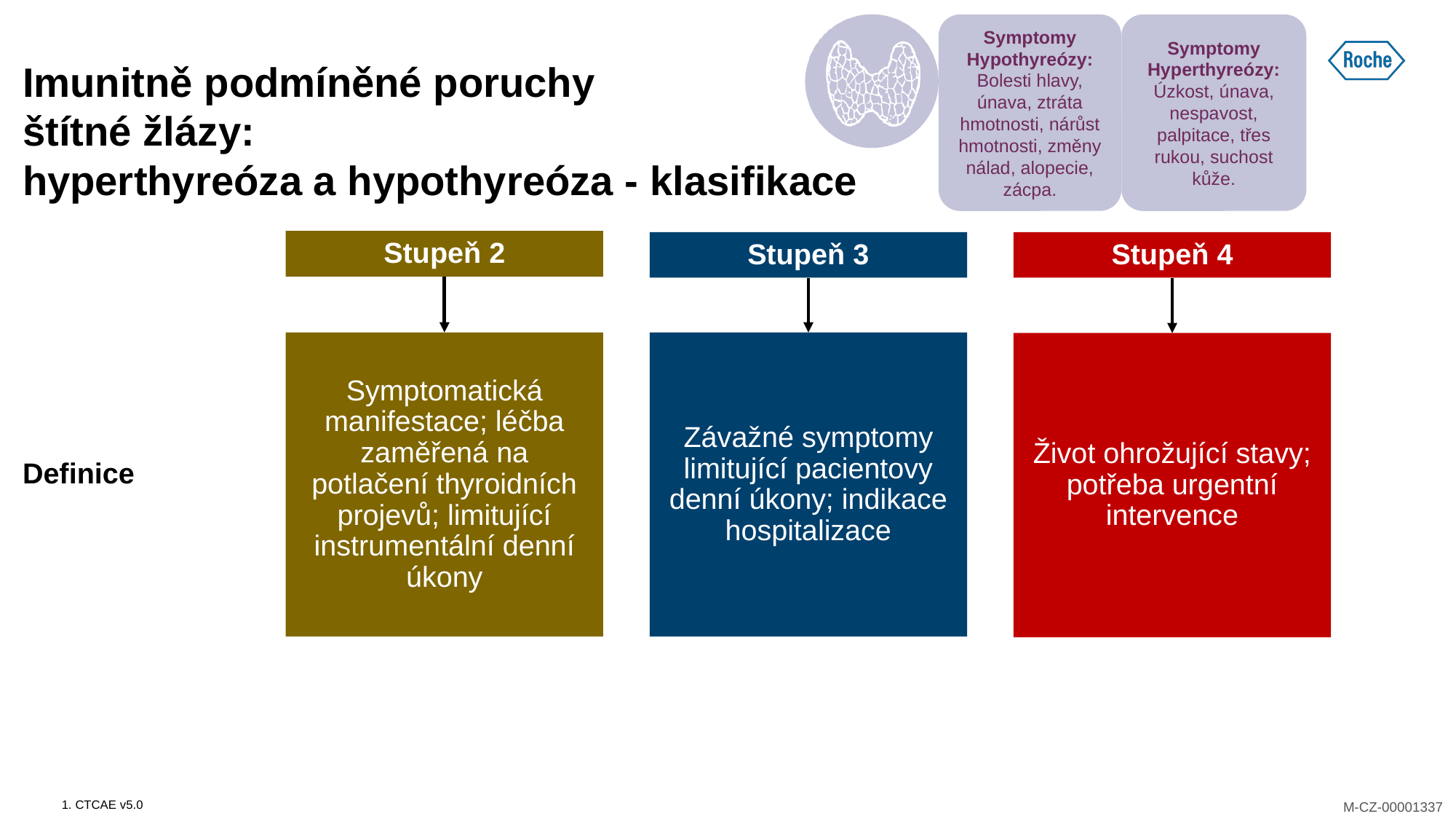

Symptomy Hypothyreózy:
Bolesti hlavy, únava, ztráta hmotnosti, nárůst hmotnosti, změny nálad, alopecie, zácpa.
Symptomy Hyperthyreózy: Úzkost, únava, nespavost, palpitace, třes rukou, suchost kůže.
# Imunitně podmíněné poruchy
štítné žlázy:
hyperthyreóza a hypothyreóza - klasifikace

Stupeň 2
Stupeň 3
Stupeň 4
Symptomatická manifestace; léčba zaměřená na potlačení thyroidních projevů; limitující instrumentální denní úkony
Závažné symptomy limitující pacientovy denní úkony; indikace hospitalizace
Život ohrožující stavy; potřeba urgentní intervence
Definice
1. CTCAE v5.0
M-CZ-00000975
M-CZ-00001337
M-CZ-00000975